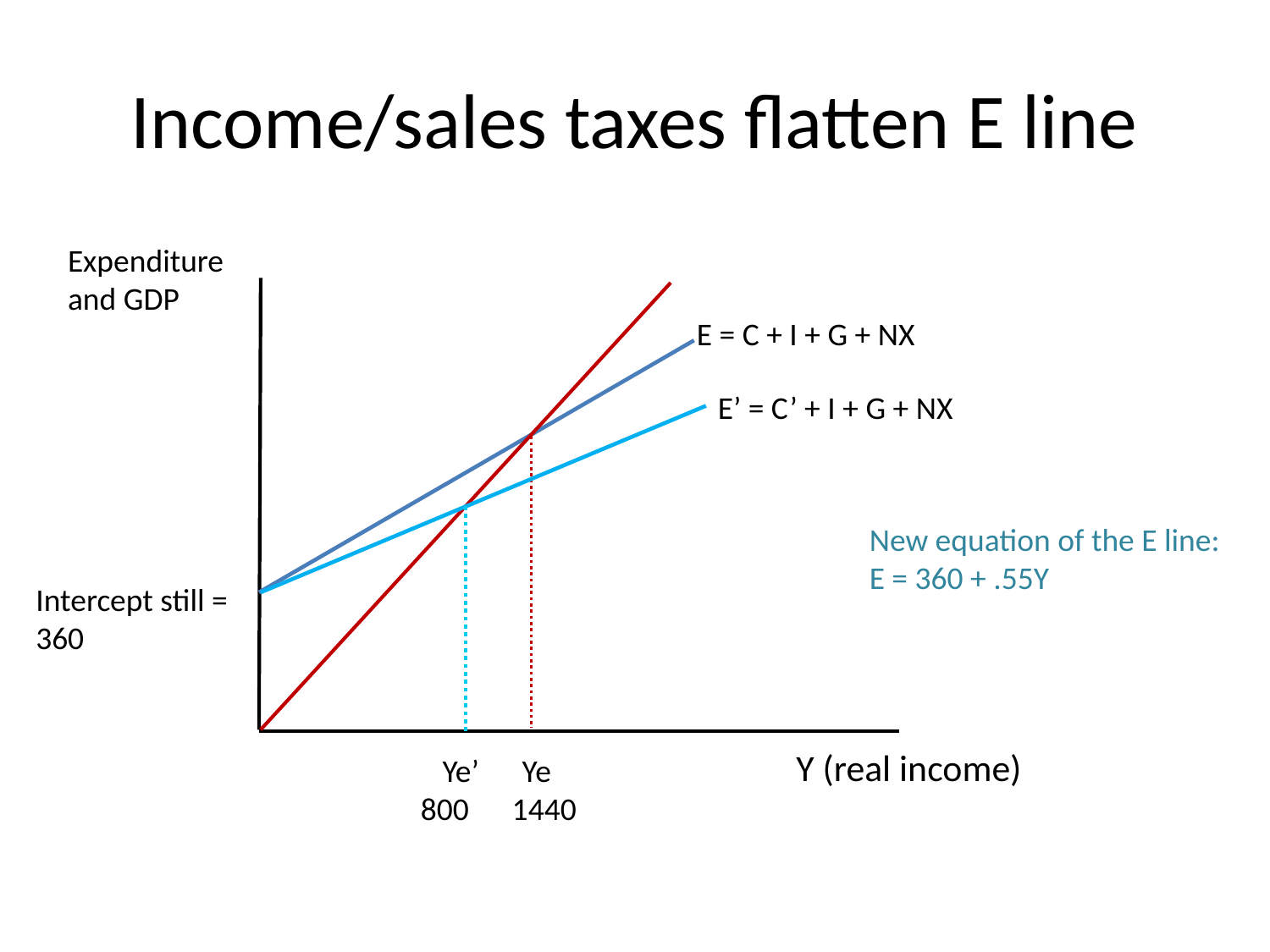

# Income/sales taxes flatten E line
Expenditure
and GDP
E = C + I + G + NX
E’ = C’ + I + G + NX
New equation of the E line:
E = 360 + .55Y

Intercept still = 360
Y (real income)
   Ye’      Ye
800      1440